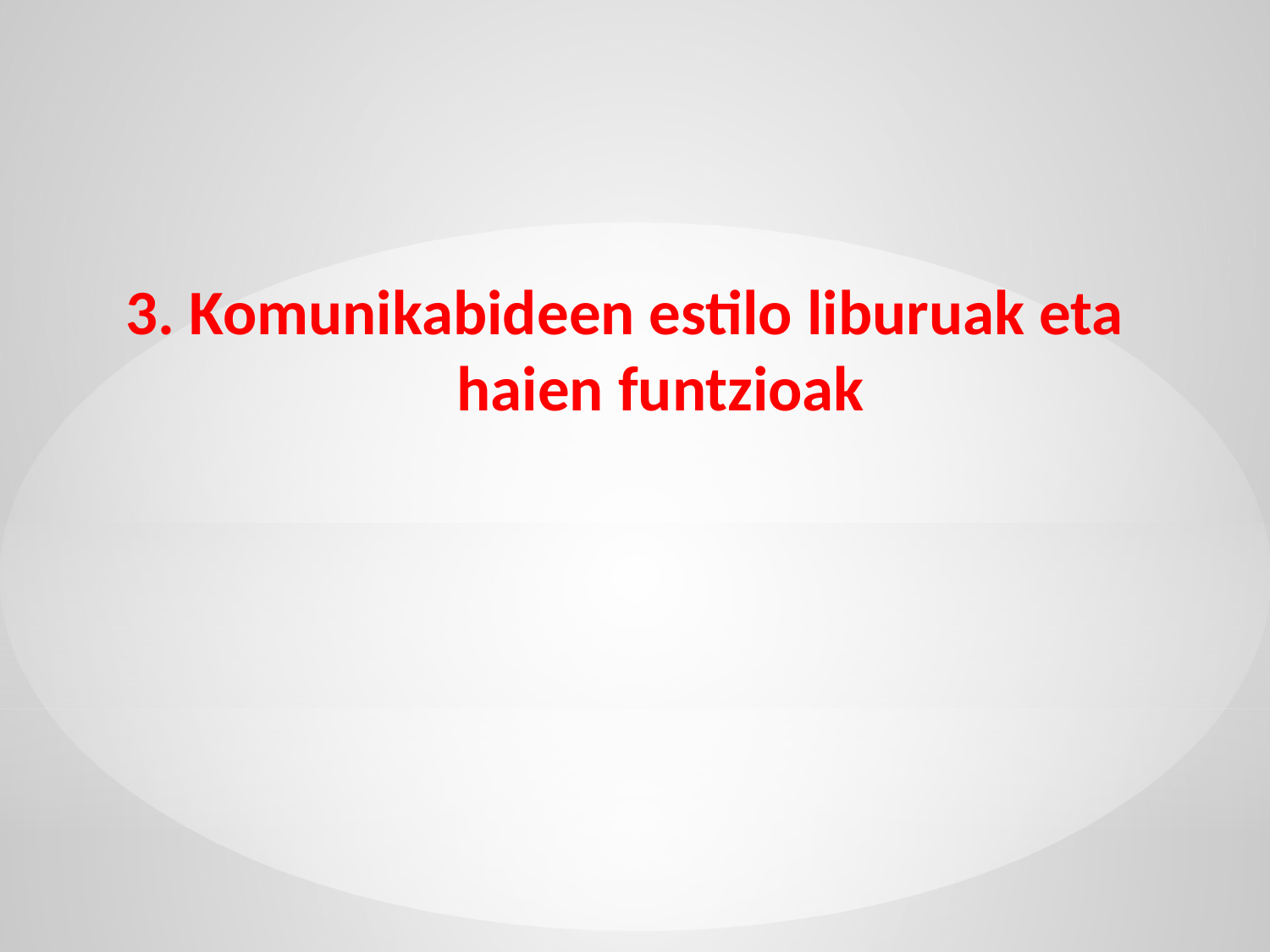

3. Komunikabideen estilo liburuak eta haien funtzioak